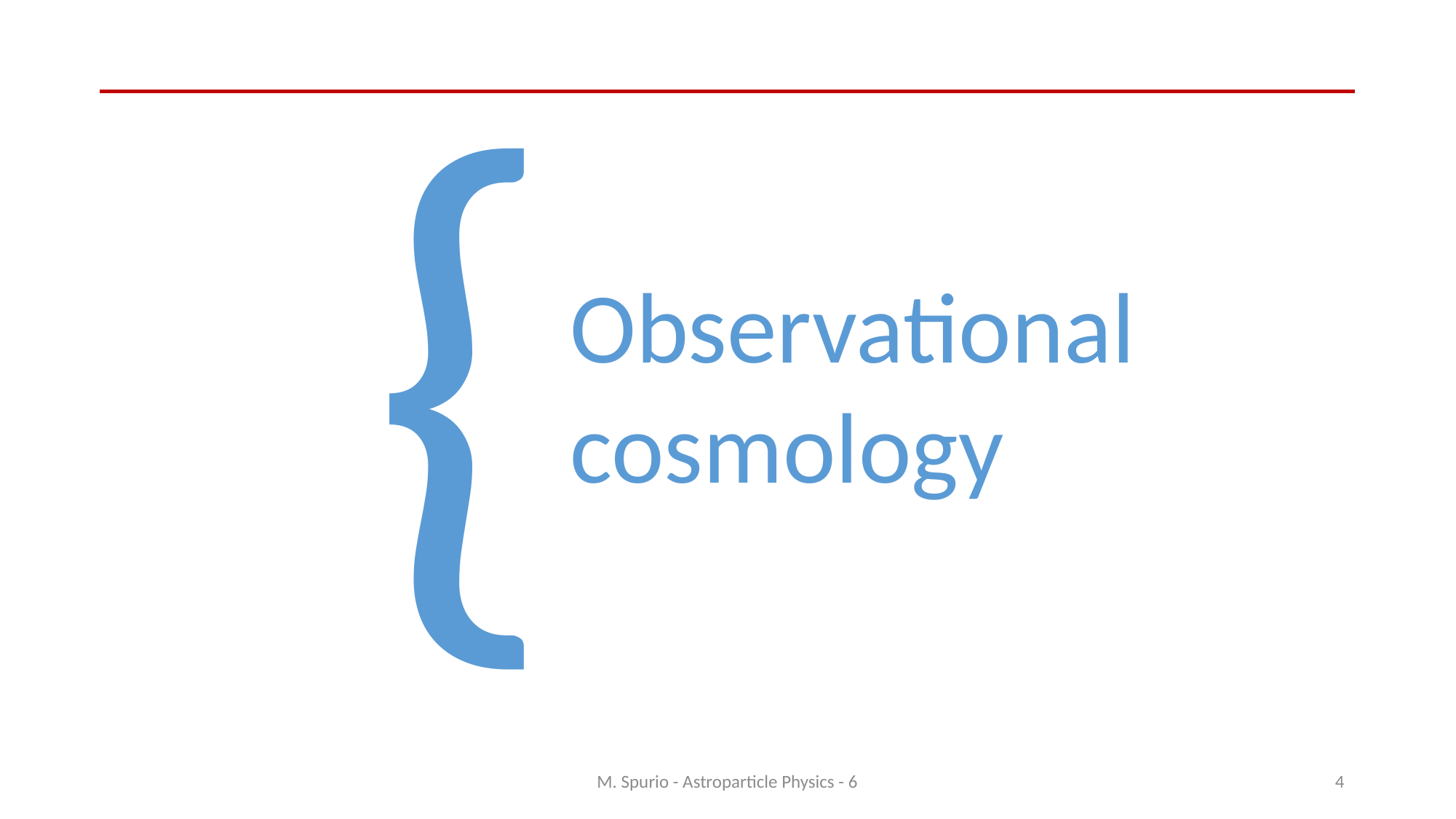

{
#
Observational cosmology

M. Spurio - Astroparticle Physics - 6
4